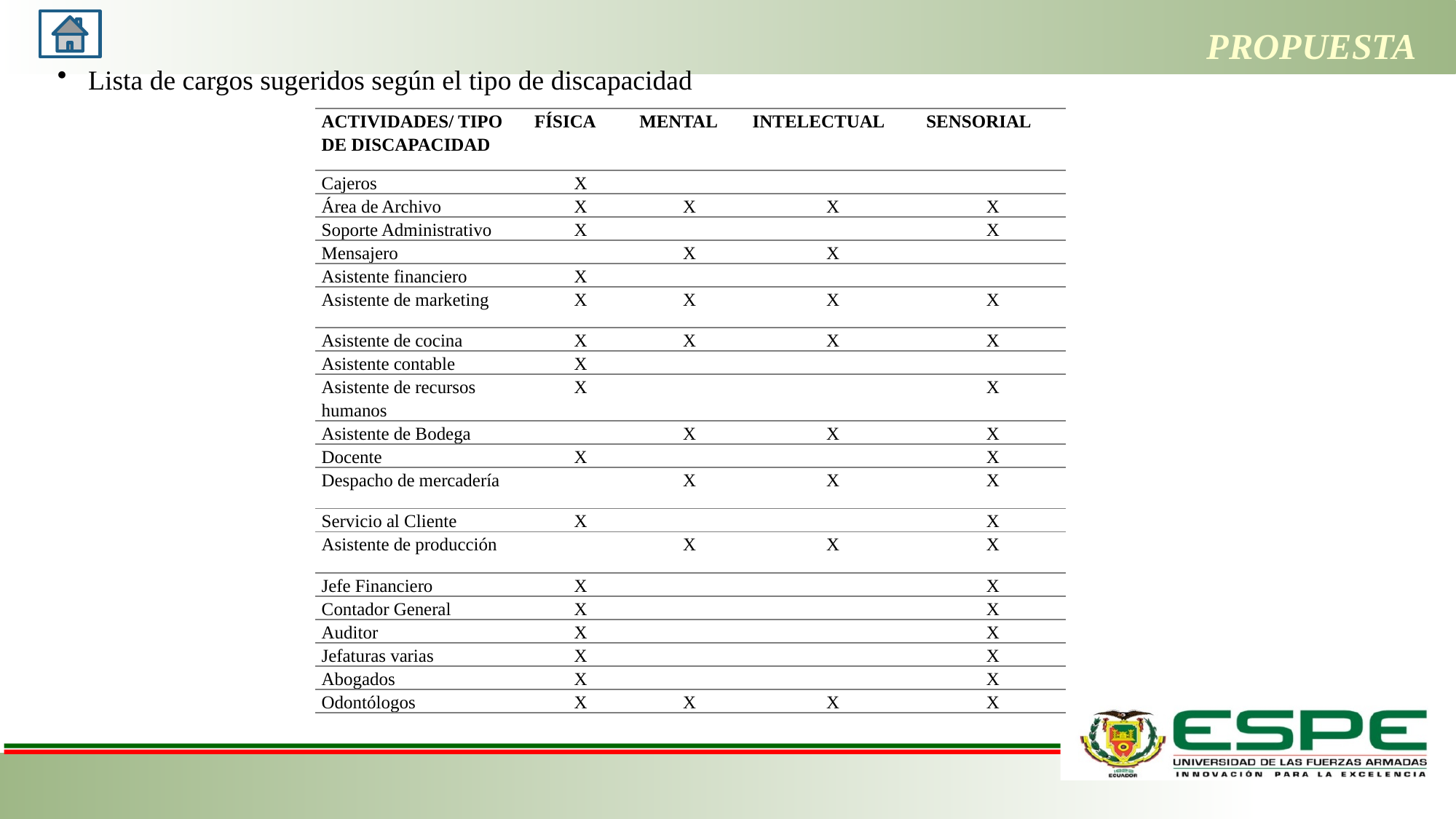

# PROPUESTA
Lista de cargos sugeridos según el tipo de discapacidad
| ACTIVIDADES/ TIPO DE DISCAPACIDAD | FÍSICA | MENTAL | INTELECTUAL | SENSORIAL |
| --- | --- | --- | --- | --- |
| Cajeros | X |  |  |  |
| Área de Archivo | X | X | X | X |
| Soporte Administrativo | X |  |  | X |
| Mensajero |  | X | X |  |
| Asistente financiero | X |  |  |  |
| Asistente de marketing | X | X | X | X |
| Asistente de cocina | X | X | X | X |
| Asistente contable | X |  |  |  |
| Asistente de recursos humanos | X |  |  | X |
| Asistente de Bodega |  | X | X | X |
| Docente | X |  |  | X |
| Despacho de mercadería |  | X | X | X |
| Servicio al Cliente | X |  |  | X |
| Asistente de producción |  | X | X | X |
| Jefe Financiero | X |  |  | X |
| Contador General | X |  |  | X |
| Auditor | X |  |  | X |
| Jefaturas varias | X |  |  | X |
| Abogados | X |  |  | X |
| Odontólogos | X | X | X | X |